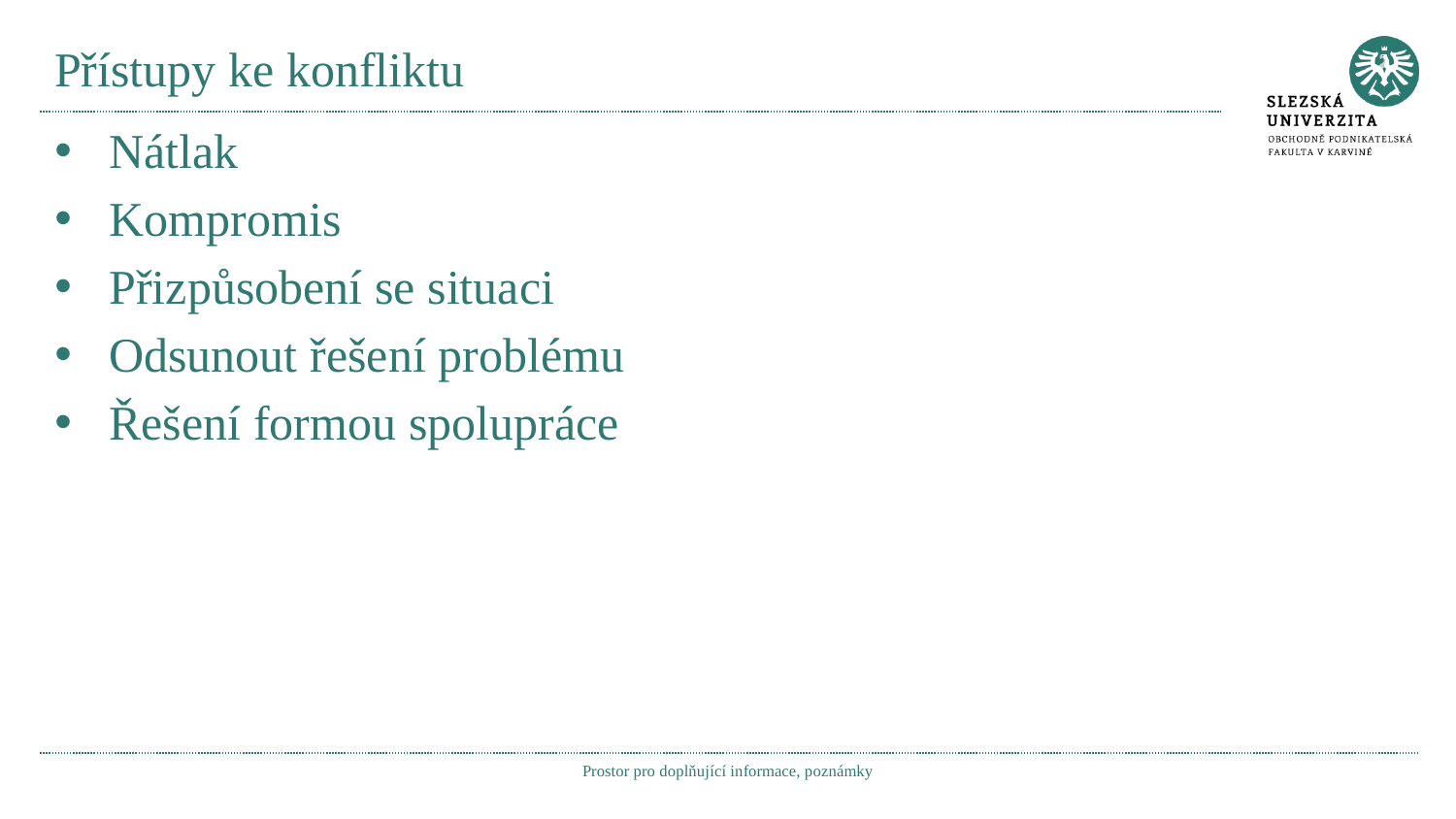

# Přístupy ke konfliktu
Nátlak
Kompromis
Přizpůsobení se situaci
Odsunout řešení problému
Řešení formou spolupráce
Prostor pro doplňující informace, poznámky